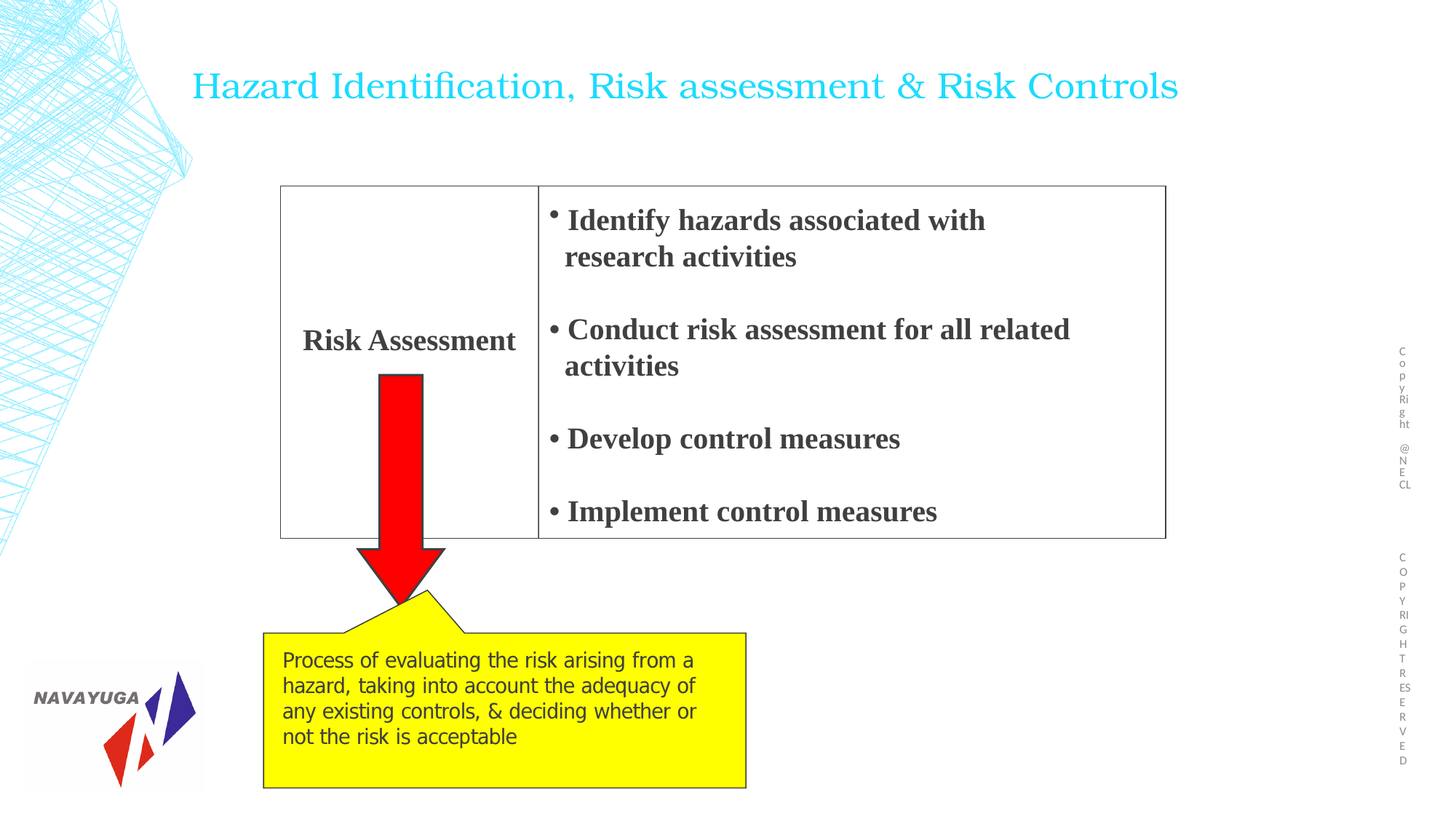

Copy Right @NECL
Hazard Identification, Risk assessment & Risk Controls

 Identify hazards associated with
  research activities

• Conduct risk assessment for all related
  activities

• Develop control measures

• Implement control measures
Risk Assessment

Process of evaluating the risk arising from a hazard, taking into account the adequacy of any existing controls, & deciding whether or not the risk is acceptable

COPY RIGHT RESERVED
28